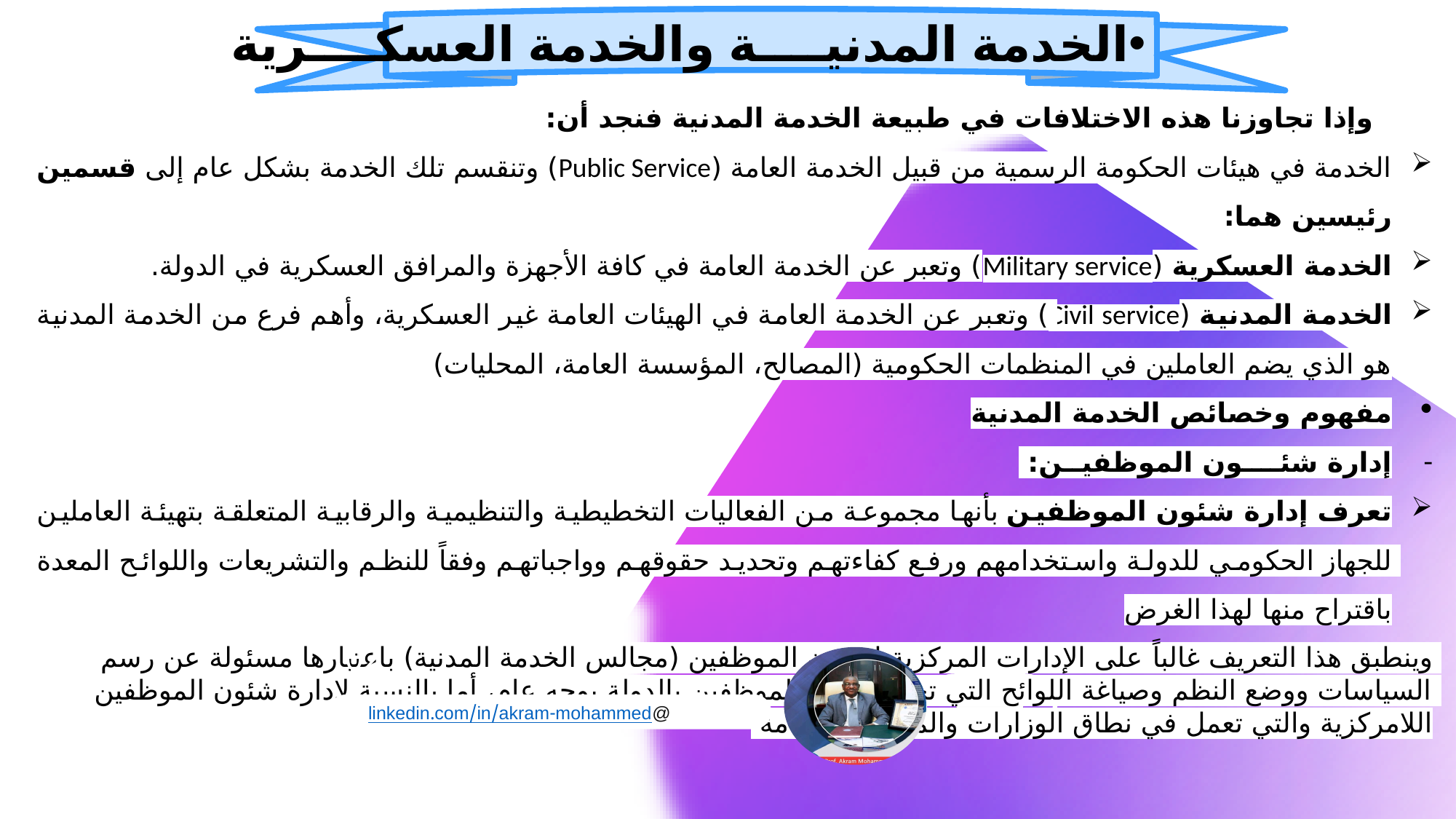

الخدمة المدنيــــة والخدمة العسكــــرية
الفصــــــل الخامس(تطوير وتحفيز الذات)

يروإذا تجاوزنا هذه الاختلافات في طبيعة الخدمة المدنية فنجد أن:
الخدمة في هيئات الحكومة الرسمية من قبيل الخدمة العامة (Public Service) وتنقسم تلك الخدمة بشكل عام إلى قسمين رئيسين هما:
الخدمة العسكرية (Military service) وتعبر عن الخدمة العامة في كافة الأجهزة والمرافق العسكرية في الدولة.
الخدمة المدنية (Civil service) وتعبر عن الخدمة العامة في الهيئات العامة غير العسكرية، وأهم فرع من الخدمة المدنية هو الذي يضم العاملين في المنظمات الحكومية (المصالح، المؤسسة العامة، المحليات)
مفهوم وخصائص الخدمة المدنية
إدارة شئــــون الموظفيــن:
تعرف إدارة شئون الموظفين بأنها مجموعة من الفعاليات التخطيطية والتنظيمية والرقابية المتعلقة بتهيئة العاملين للجهاز الحكومي للدولة واستخدامهم ورفع كفاءتهم وتحديد حقوقهم وواجباتهم وفقاً للنظم والتشريعات واللوائح المعدة باقتراح منها لهذا الغرض
وينطبق هذا التعريف غالباً على الإدارات المركزية لشئون الموظفين (مجالس الخدمة المدنية) باعتبارها مسئولة عن رسم السياسات ووضع النظم وصياغة اللوائح التي تحكم علاقة الموظفين بالدولة بوجه عام، أما بالنسبة لإدارة شئون الموظفين اللامركزية والتي تعمل في نطاق الوزارات والمديريات العامة

02

@linkedin.com/in/akram-mohammed